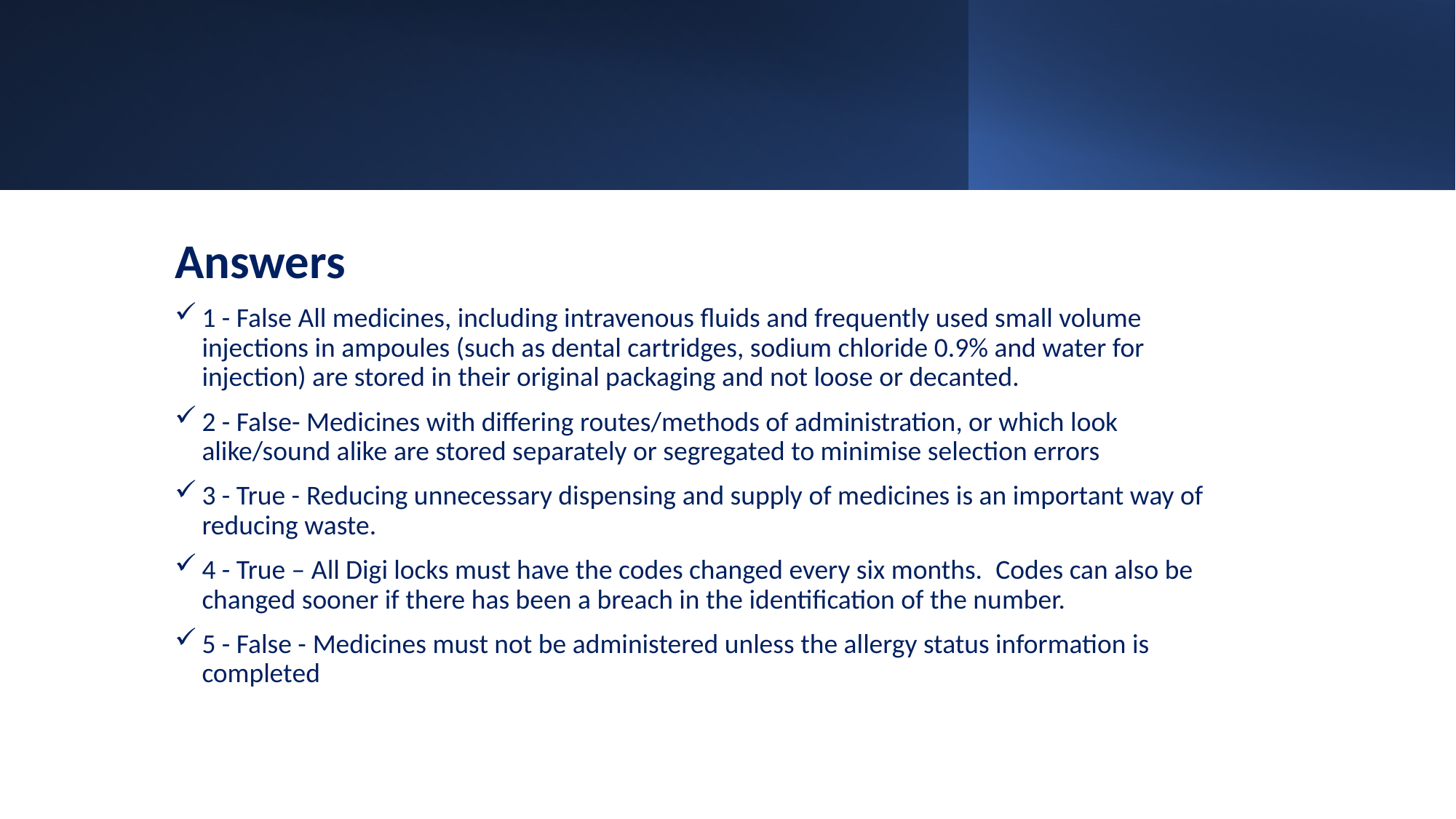

Answers
1 - False All medicines, including intravenous fluids and frequently used small volume injections in ampoules (such as dental cartridges, sodium chloride 0.9% and water for injection) are stored in their original packaging and not loose or decanted.
2 - False- Medicines with differing routes/methods of administration, or which look alike/sound alike are stored separately or segregated to minimise selection errors
3 - True - Reducing unnecessary dispensing and supply of medicines is an important way of reducing waste.
4 - True – All Digi locks must have the codes changed every six months.  Codes can also be changed sooner if there has been a breach in the identification of the number.
5 - False - Medicines must not be administered unless the allergy status information is completed